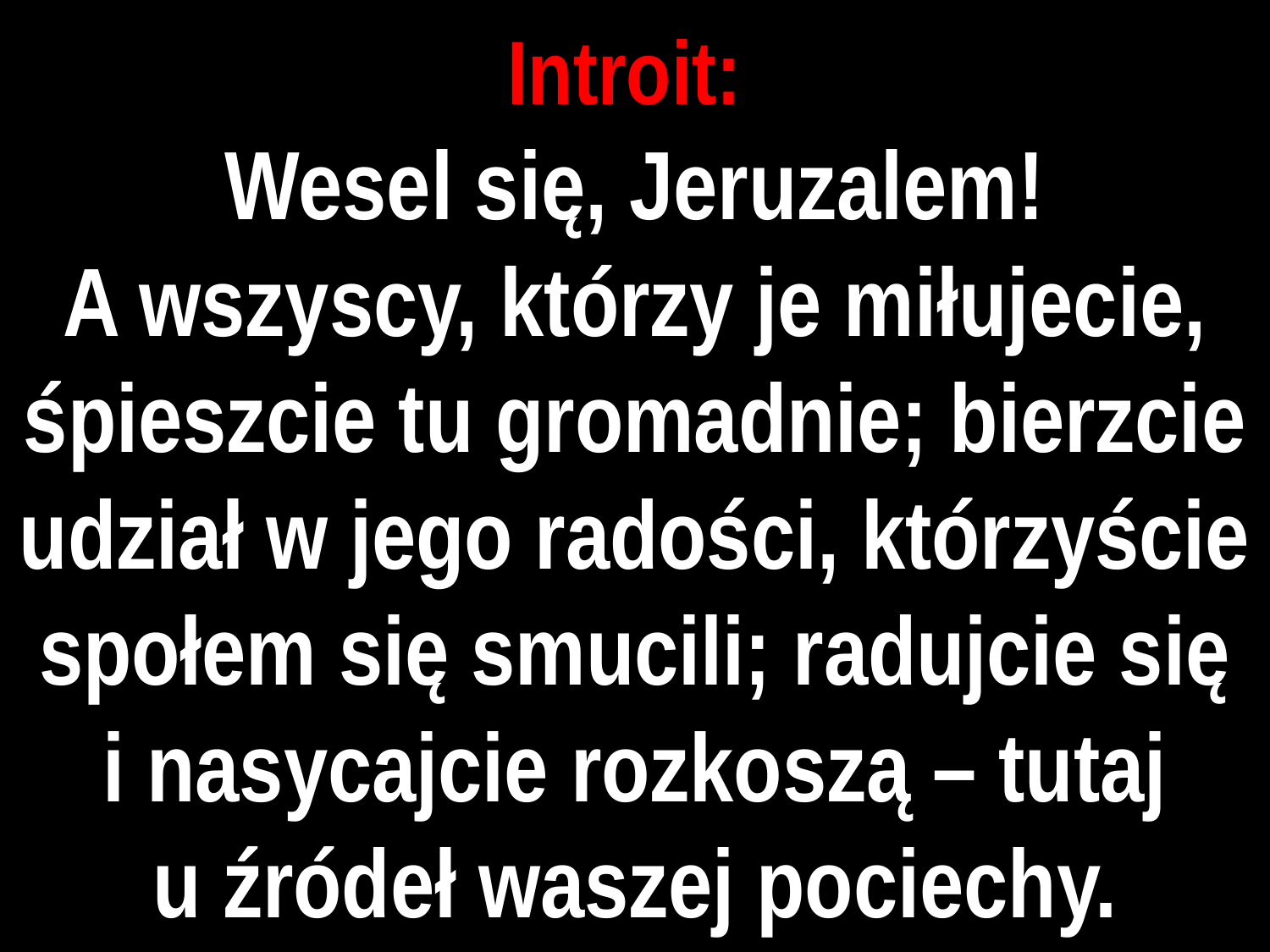

# Introit:
Wesel się, Jeruzalem!
A wszyscy, którzy je miłujecie, śpieszcie tu gromadnie; bierzcie udział w jego radości, którzyście społem się smucili; radujcie się
i nasycajcie rozkoszą – tutaj
u źródeł waszej pociechy.